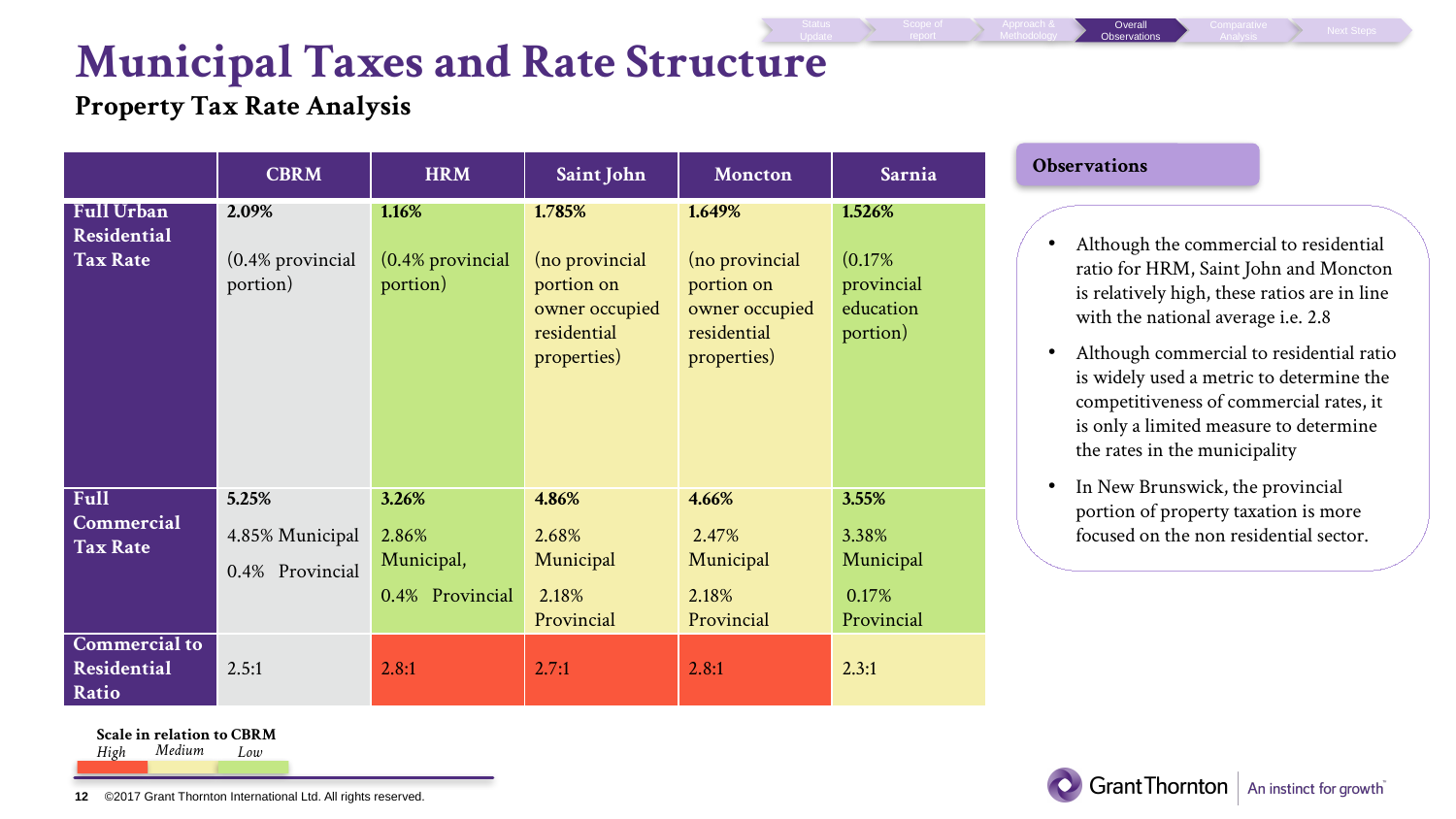

[1] Municipal Government Act, Chapter 18 of the Acts of 1998, Current as of 2018
Status Update
Scope of report
Approach & Methodology
Overall Observations
Comparative Analysis
Next Steps
# Municipal Taxes and Rate Structure Property Tax Rate Analysis
Observations
|  | CBRM | HRM | Saint John | Moncton | Sarnia |
| --- | --- | --- | --- | --- | --- |
| Full Urban Residential Tax Rate | 2.09% (0.4% provincial portion) | 1.16% (0.4% provincial portion) | 1.785% (no provincial portion on owner occupied residential properties) | 1.649% (no provincial portion on owner occupied residential properties) | 1.526% (0.17% provincial education portion) |
| Full Commercial Tax Rate | 5.25% 4.85% Municipal 0.4% Provincial | 3.26% 2.86% Municipal, 0.4% Provincial | 4.86% 2.68% Municipal 2.18% Provincial | 4.66% 2.47% Municipal 2.18% Provincial | 3.55% 3.38% Municipal 0.17% Provincial |
| Commercial to Residential Ratio | 2.5:1 | 2.8:1 | 2.7:1 | 2.8:1 | 2.3:1 |
Although the commercial to residential ratio for HRM, Saint John and Moncton is relatively high, these ratios are in line with the national average i.e. 2.8
Although commercial to residential ratio is widely used a metric to determine the competitiveness of commercial rates, it is only a limited measure to determine the rates in the municipality
In New Brunswick, the provincial portion of property taxation is more focused on the non residential sector.
Scale in relation to CBRM
Medium
High
Low

12